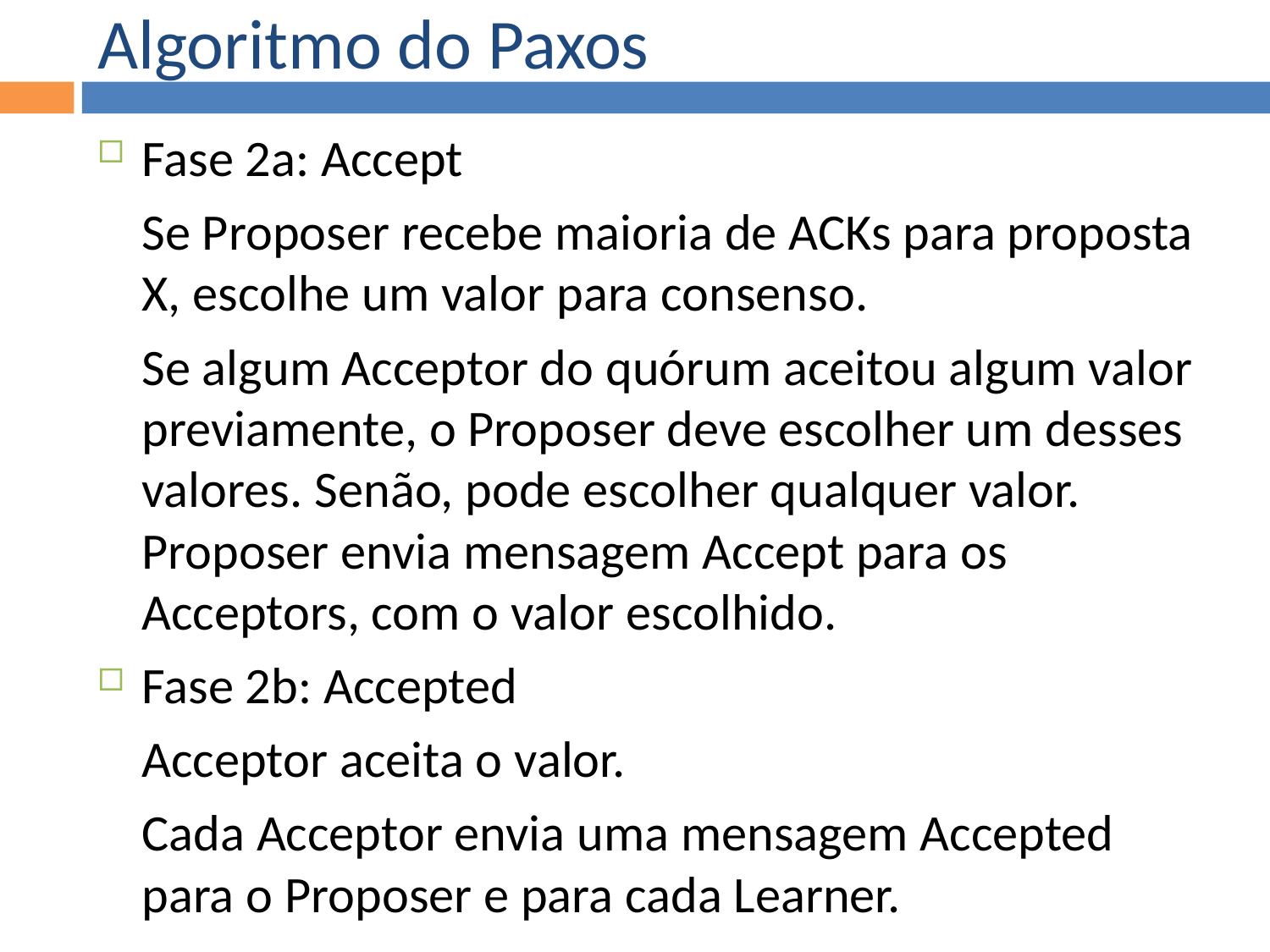

Algoritmo do Paxos
Fase 2a: Accept
	Se Proposer recebe maioria de ACKs para proposta X, escolhe um valor para consenso.
	Se algum Acceptor do quórum aceitou algum valor previamente, o Proposer deve escolher um desses valores. Senão, pode escolher qualquer valor. 	Proposer envia mensagem Accept para os Acceptors, com o valor escolhido.
Fase 2b: Accepted
	Acceptor aceita o valor.
	Cada Acceptor envia uma mensagem Accepted para o Proposer e para cada Learner.